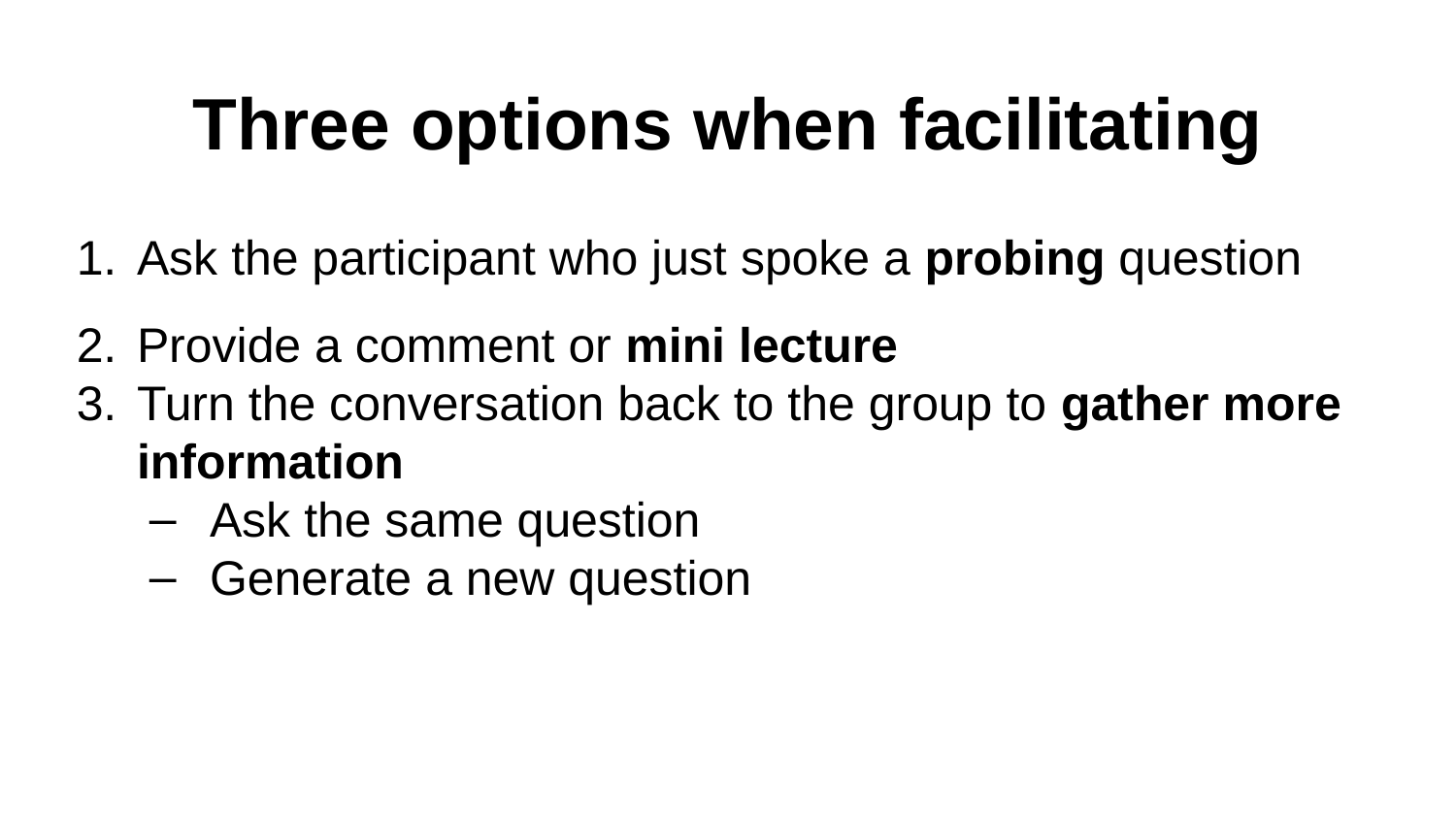

# Three options when facilitating
Ask the participant who just spoke a probing question
Provide a comment or mini lecture
Turn the conversation back to the group to gather more information
Ask the same question
Generate a new question